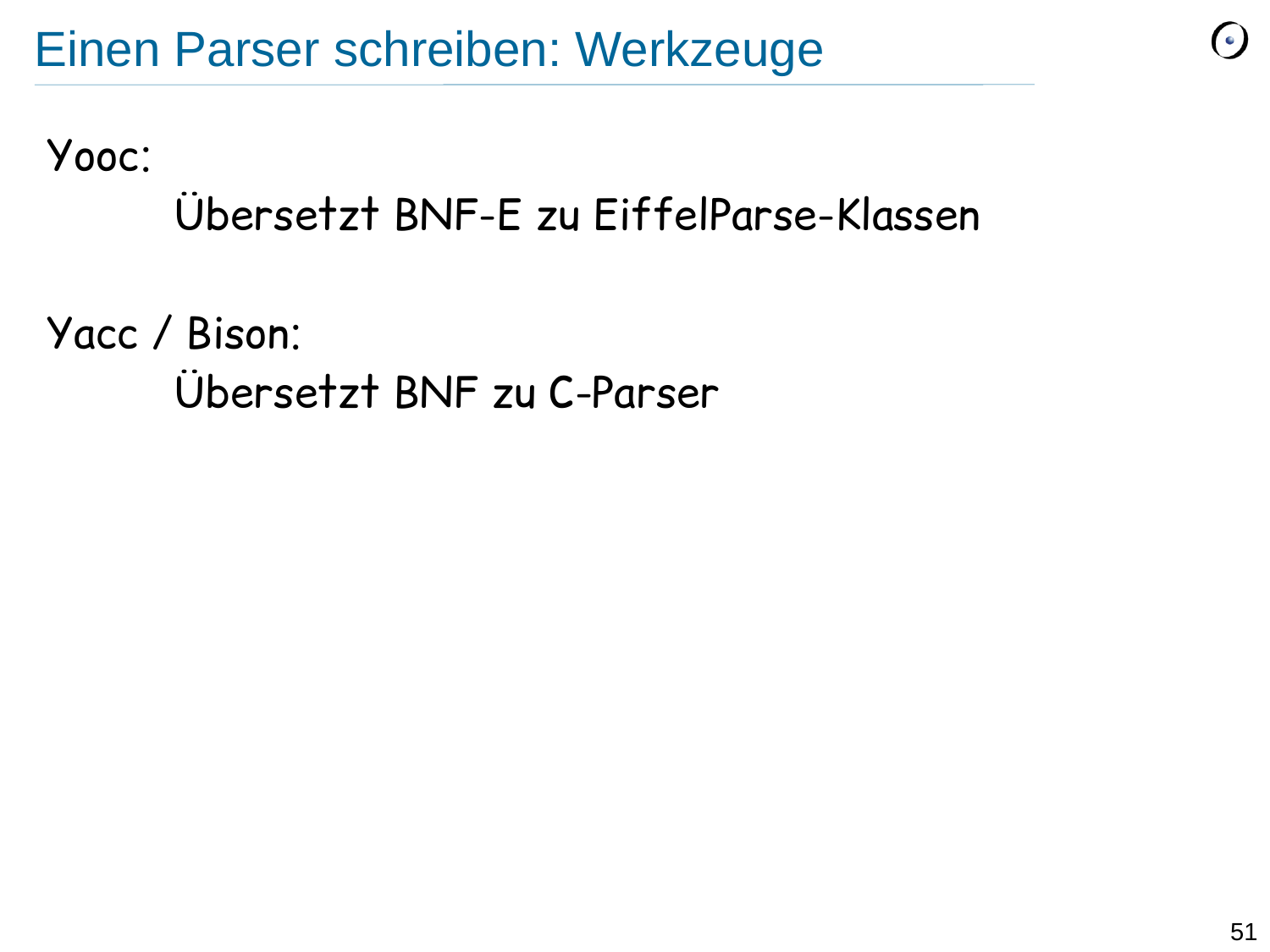

# Einen Parser schreiben: Werkzeuge
Yooc:
	Übersetzt BNF-E zu EiffelParse-Klassen

Yacc / Bison:
	Übersetzt BNF zu C-Parser